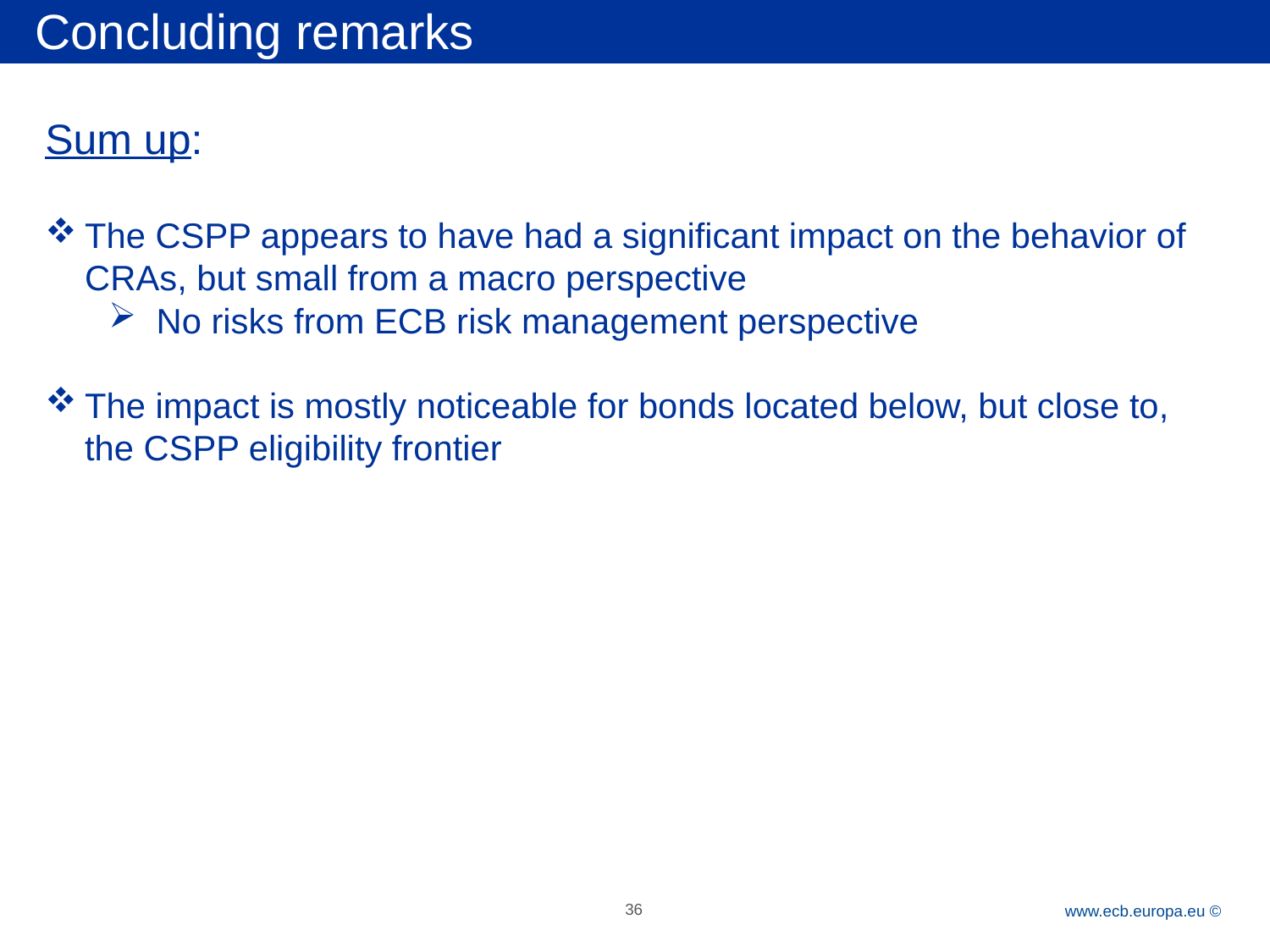

Concluding remarks
Sum up:

The CSPP appears to have had a significant impact on the behavior of CRAs, but small from a macro perspective
No risks from ECB risk management perspective

The impact is mostly noticeable for bonds located below, but close to, the CSPP eligibility frontier

36